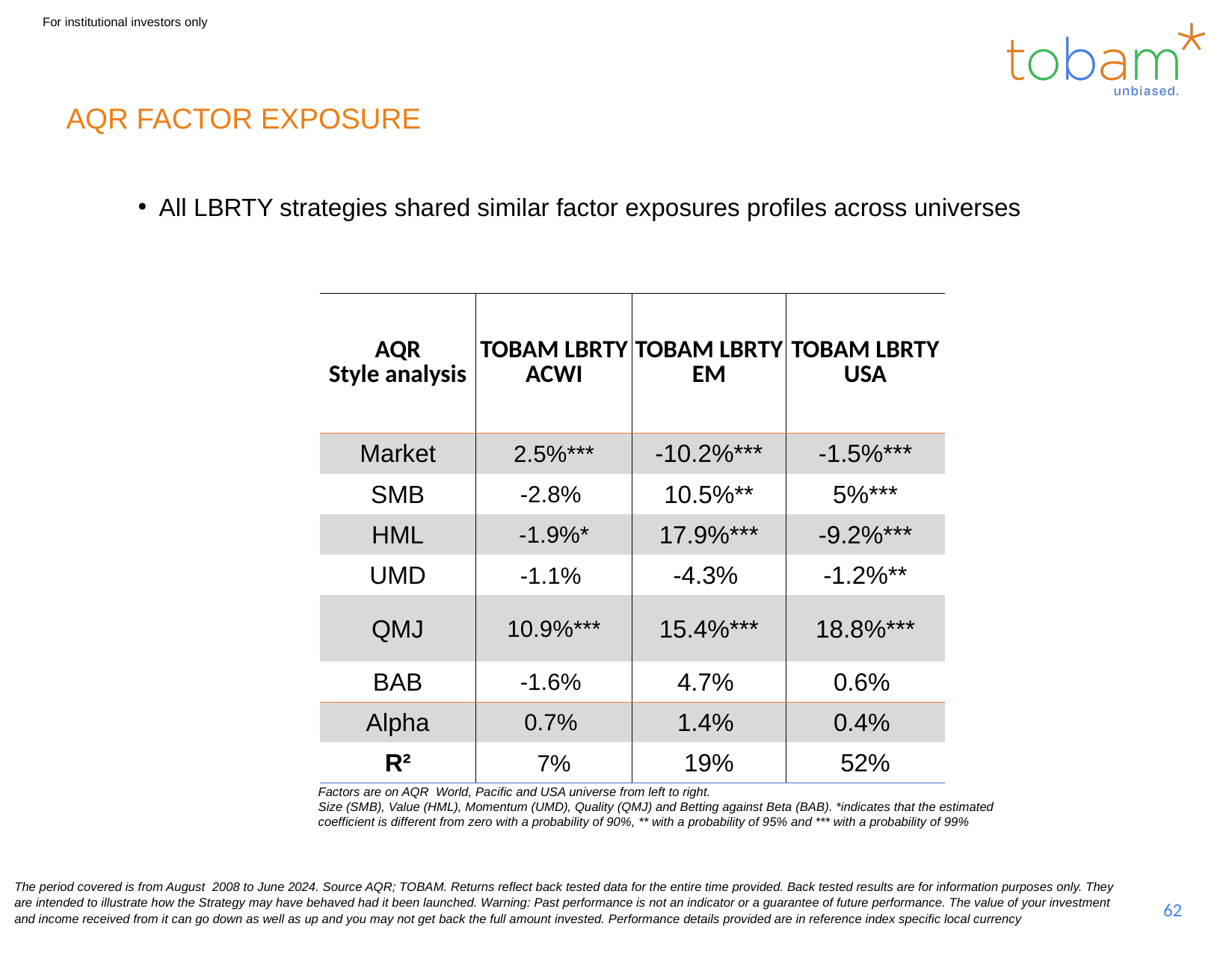

AQR factor exposure
All LBRTY strategies shared similar factor exposures profiles across universes
| AQR Style analysis | TOBAM LBRTY ACWI | TOBAM LBRTY EM | TOBAM LBRTY USA |
| --- | --- | --- | --- |
| Market | 2.5%\*\*\* | -10.2%\*\*\* | -1.5%\*\*\* |
| SMB | -2.8% | 10.5%\*\* | 5%\*\*\* |
| HML | -1.9%\* | 17.9%\*\*\* | -9.2%\*\*\* |
| UMD | -1.1% | -4.3% | -1.2%\*\* |
| QMJ | 10.9%\*\*\* | 15.4%\*\*\* | 18.8%\*\*\* |
| BAB | -1.6% | 4.7% | 0.6% |
| Alpha | 0.7% | 1.4% | 0.4% |
| R² | 7% | 19% | 52% |
Factors are on AQR  World, Pacific and USA universe from left to right.
Size (SMB), Value (HML), Momentum (UMD), Quality (QMJ) and Betting against Beta (BAB). *indicates that the estimated coefficient is different from zero with a probability of 90%, ** with a probability of 95% and *** with a probability of 99%
The period covered is from August  2008 to June 2024. Source AQR; TOBAM. Returns reflect back tested data for the entire time provided. Back tested results are for information purposes only. They are intended to illustrate how the Strategy may have behaved had it been launched. Warning: Past performance is not an indicator or a guarantee of future performance. The value of your investment and income received from it can go down as well as up and you may not get back the full amount invested. Performance details provided are in reference index specific local currency.